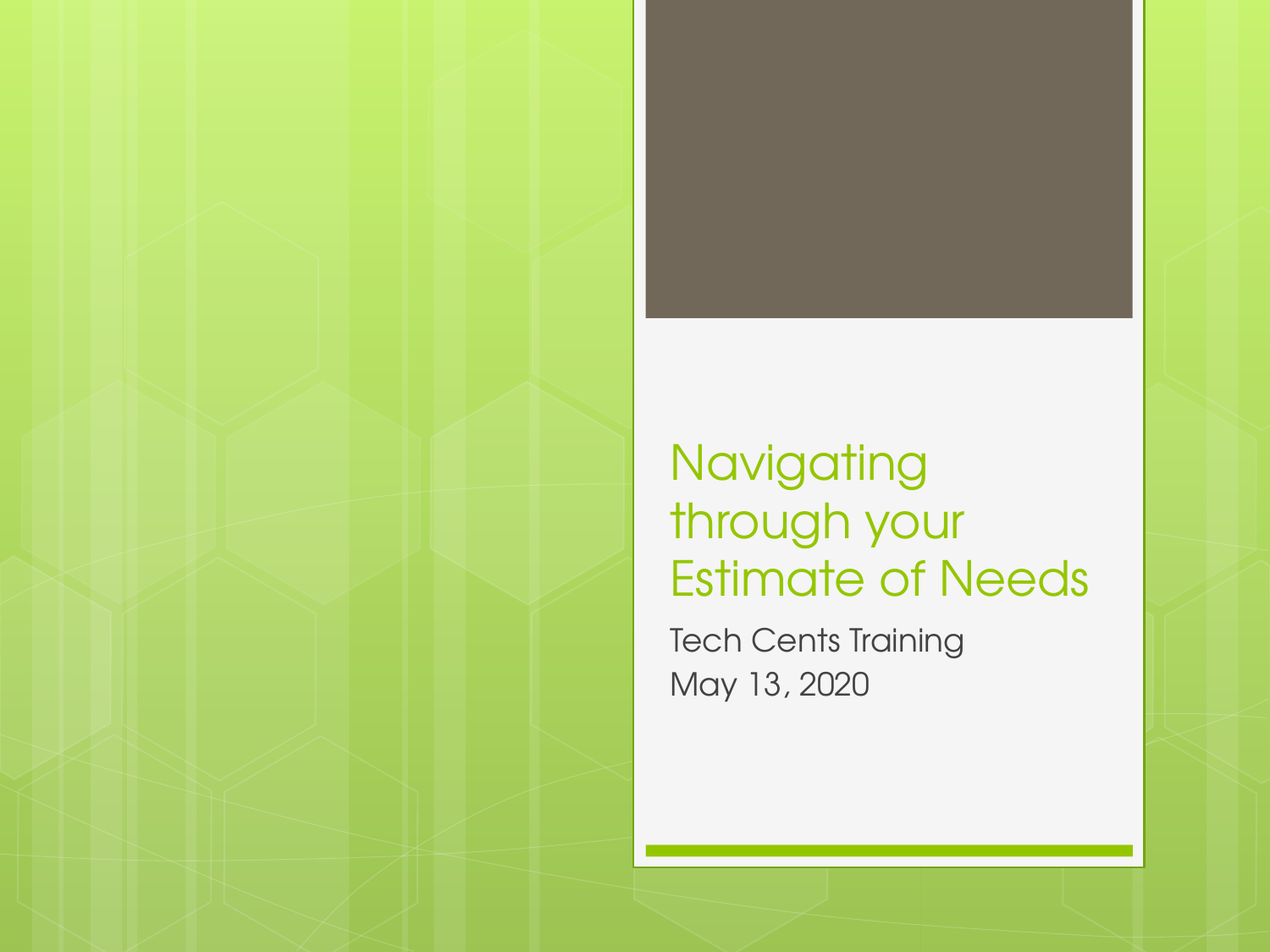

# Navigating through your Estimate of Needs
Tech Cents Training
May 13, 2020